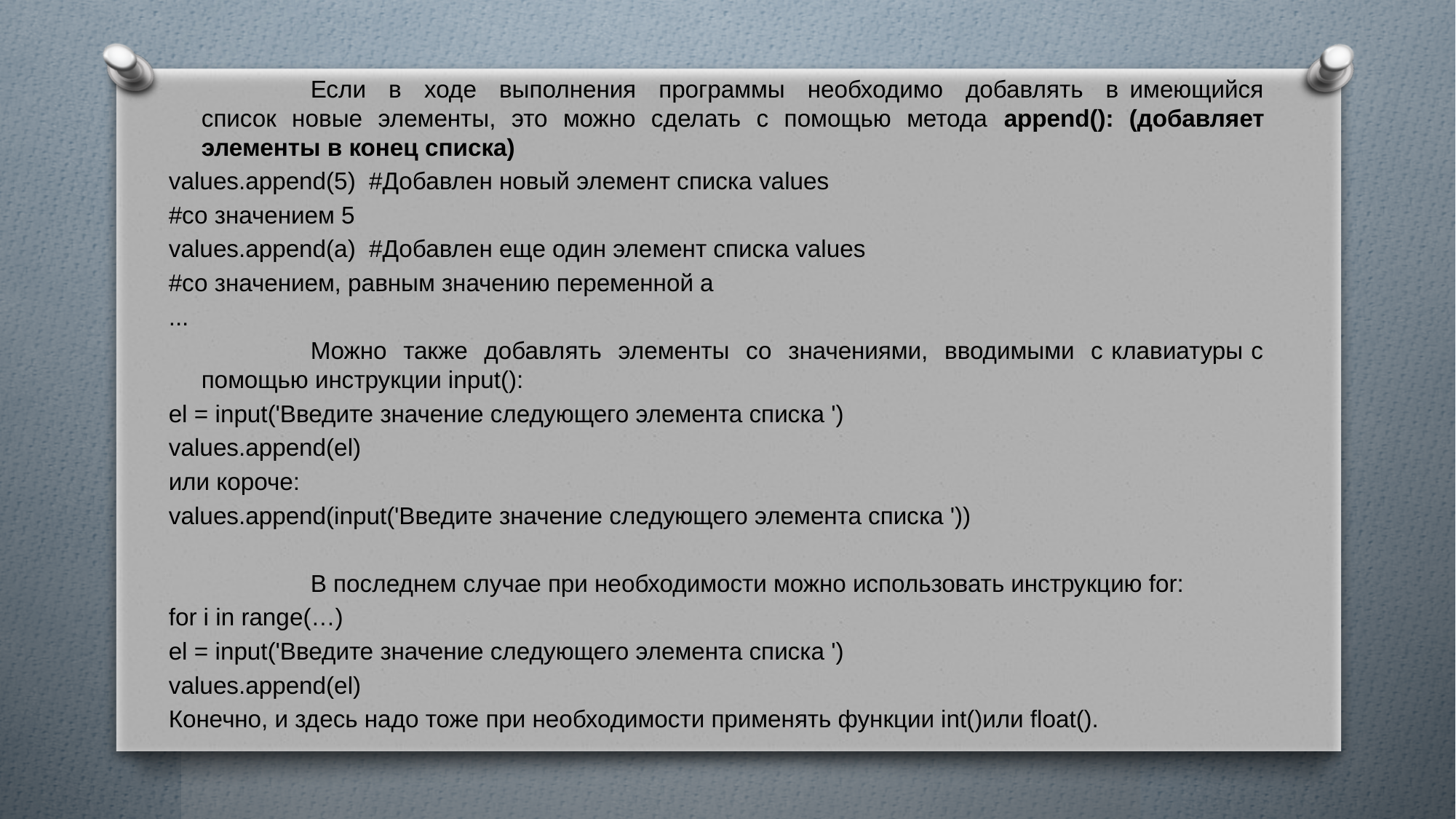

Если  в  ходе  выполнения  программы  необходимо  добавлять  в имеющийся список новые элементы, это можно сделать с помощью метода append(): (добавляет элементы в конец списка)
values.append(5)  #Добавлен новый элемент списка values
#со значением 5
values.append(а)  #Добавлен еще один элемент списка values
#со значением, равным значению переменной а
...
		Можно  также  добавлять  элементы  со  значениями,  вводимыми  с клавиатуры с помощью инструкции input():
el = input('Введите значение следующего элемента списка ')
values.append(el)
или короче:
values.append(input('Введите значение следующего элемента списка '))

		В последнем случае при необходимости можно использовать инструкцию for:
for i in range(…)
el = input('Введите значение следующего элемента списка ')
values.append(el)
Конечно, и здесь надо тоже при необходимости применять функции int()или float().